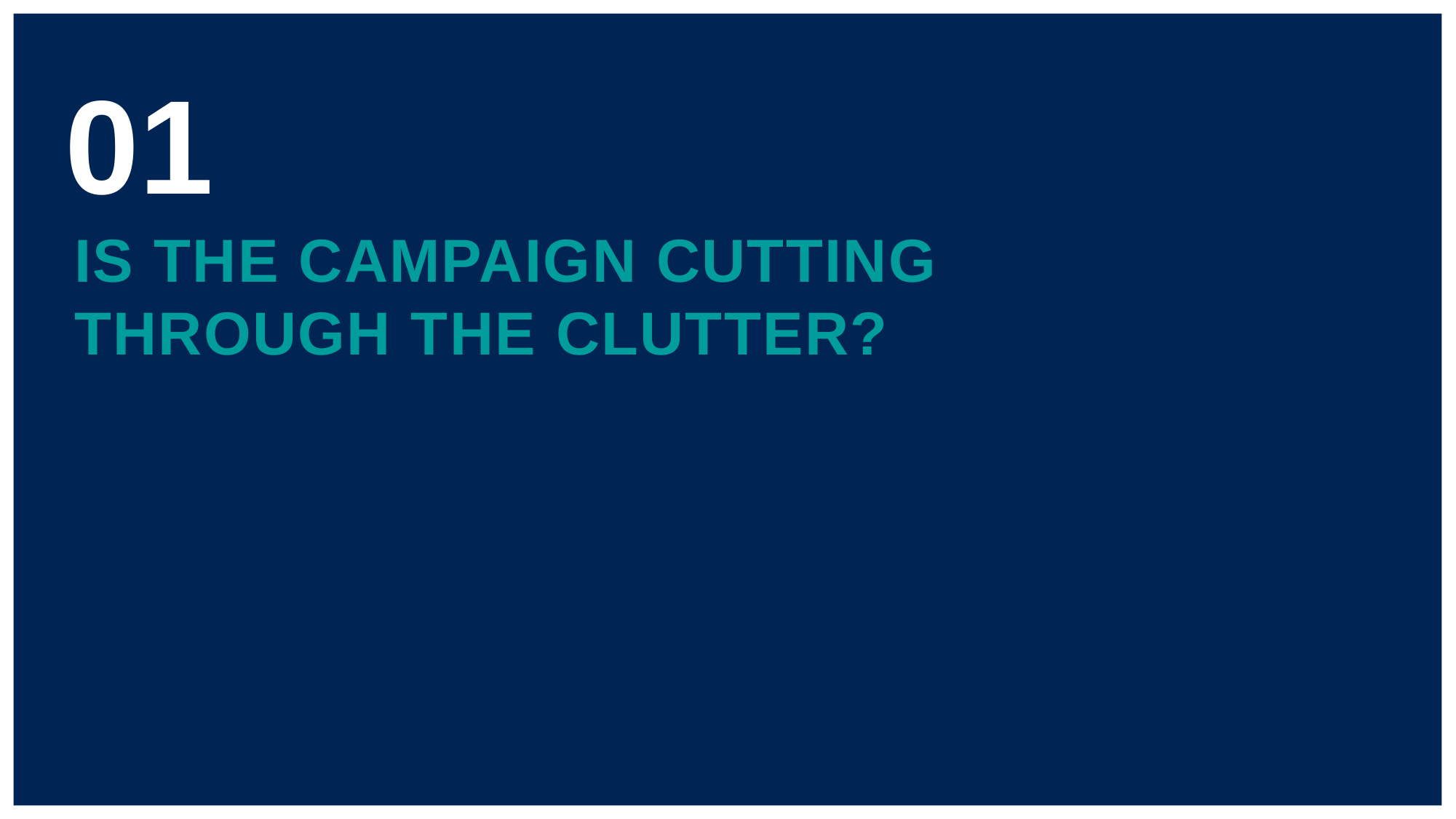

01
# Is the campaign cutting through the clutter?

1 ‒